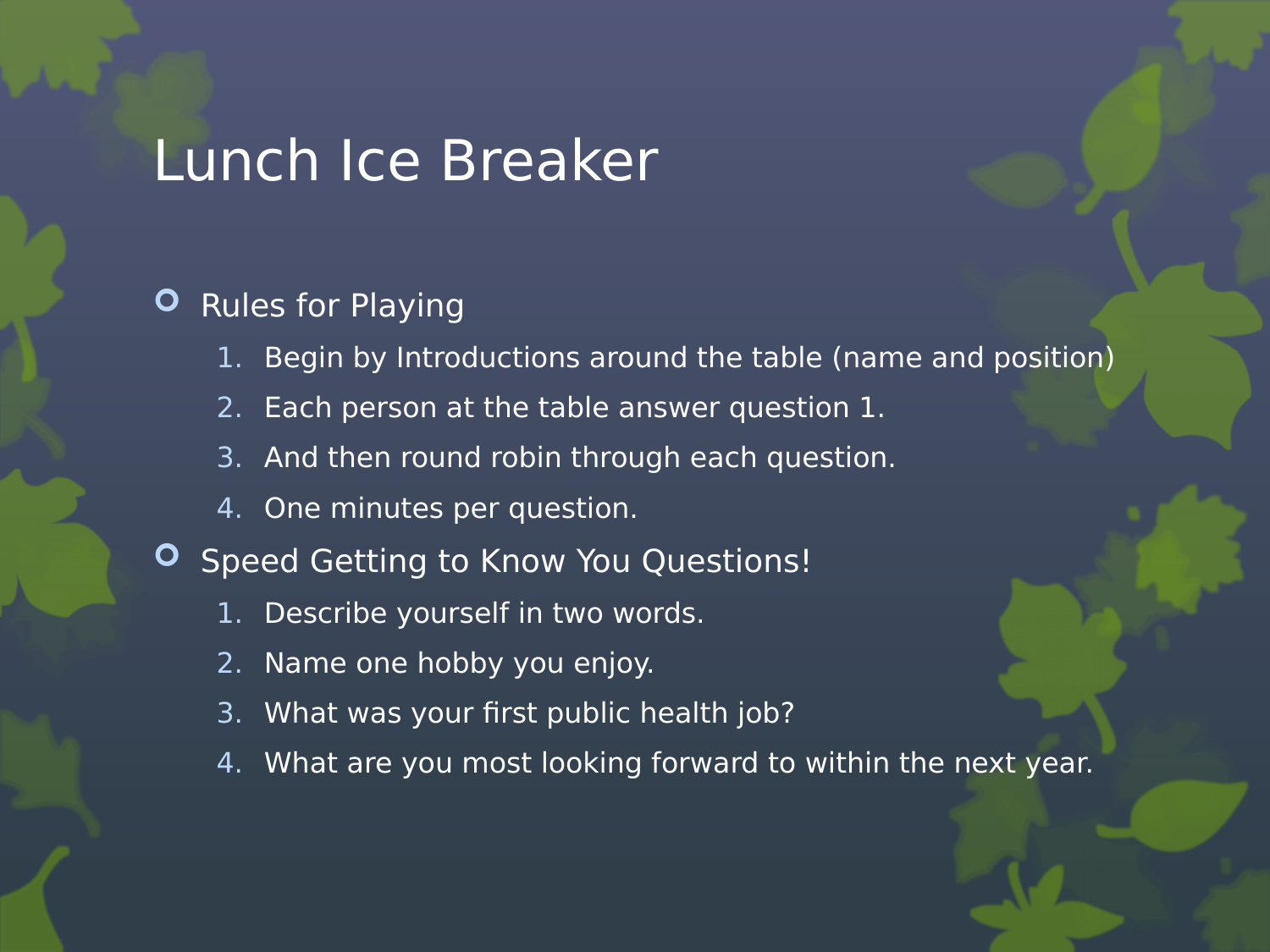

# Lunch Ice Breaker
Rules for Playing
Begin by Introductions around the table (name and position)
Each person at the table answer question 1.
And then round robin through each question.
One minutes per question.
Speed Getting to Know You Questions!
Describe yourself in two words.
Name one hobby you enjoy.
What was your first public health job?
What are you most looking forward to within the next year.